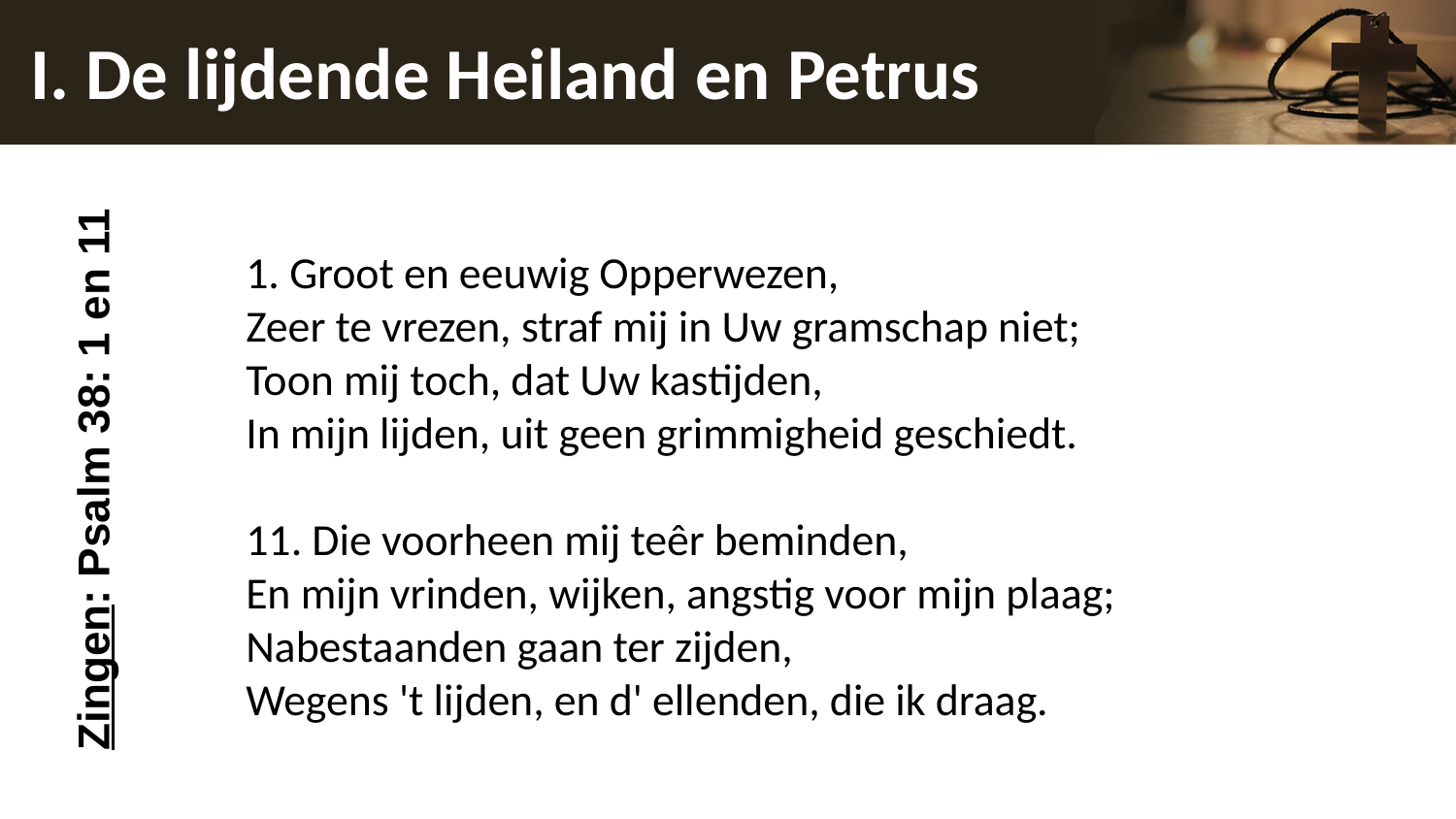

# I. De lijdende Heiland en Petrus
Zingen: Psalm 38: 1 en 11
1. Groot en eeuwig Opperwezen,
Zeer te vrezen, straf mij in Uw gramschap niet;
Toon mij toch, dat Uw kastijden,
In mijn lijden, uit geen grimmigheid geschiedt.

11. Die voorheen mij teêr beminden,
En mijn vrinden, wijken, angstig voor mijn plaag;
Nabestaanden gaan ter zijden,
Wegens 't lijden, en d' ellenden, die ik draag.